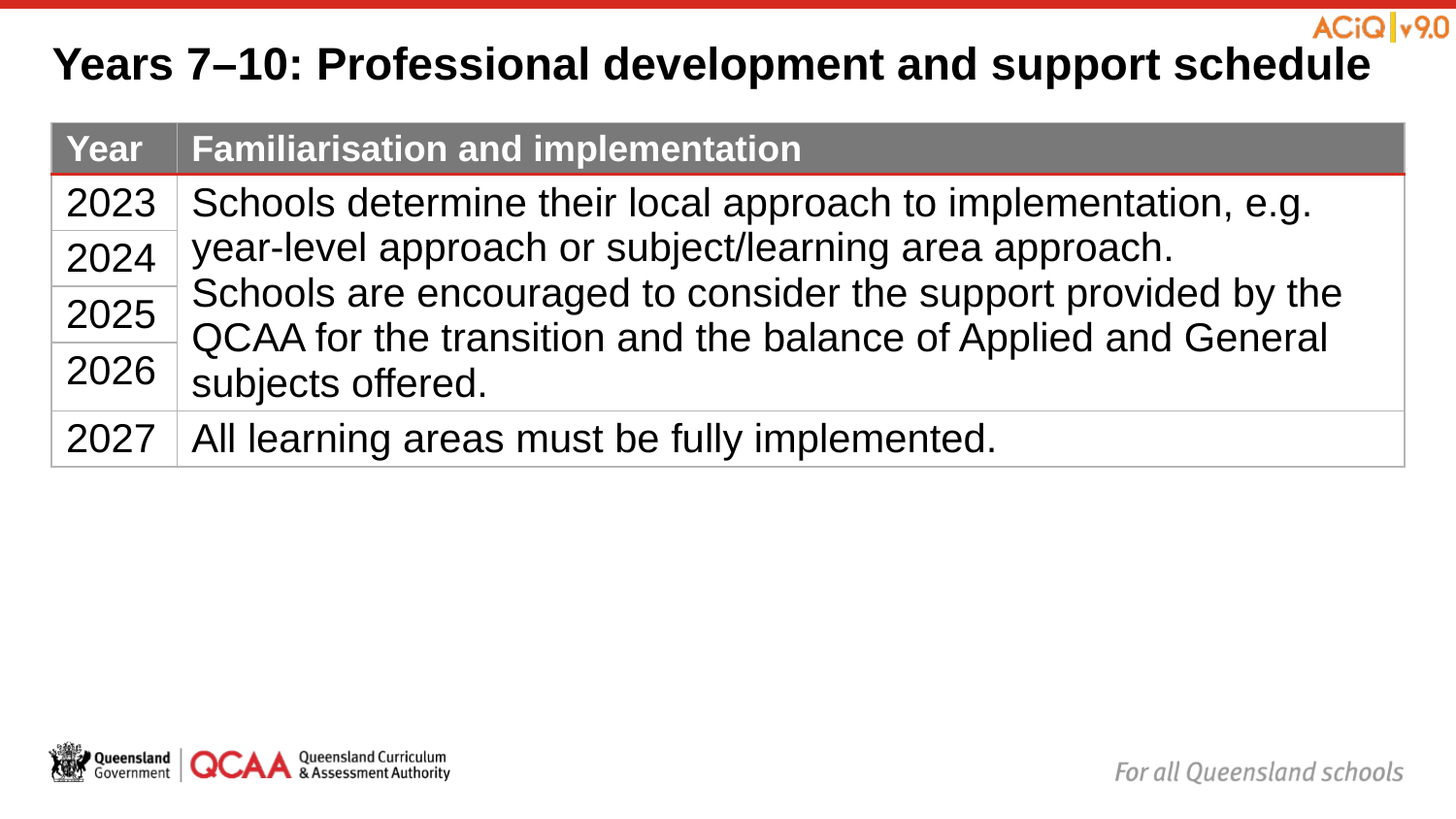

# Years 7–10: Professional development and support schedule
| Year | Familiarisation and implementation |
| --- | --- |
| 2023 | Schools determine their local approach to implementation, e.g. year-level approach or subject/learning area approach. Schools are encouraged to consider the support provided by the QCAA for the transition and the balance of Applied and General subjects offered. |
| 2024 |  |
| 2025 |  |
| 2026 |  |
| 2027 | All learning areas must be fully implemented. |